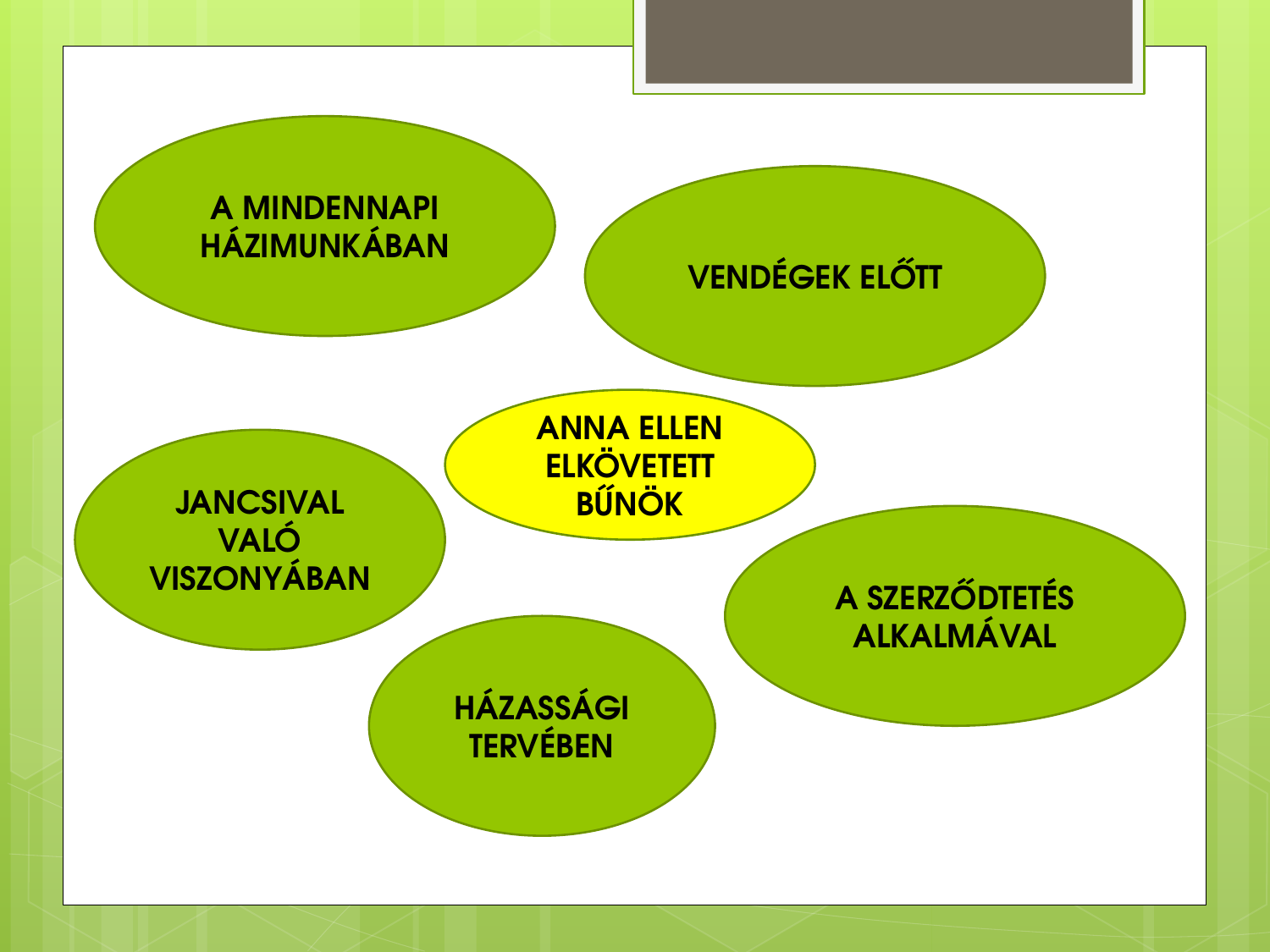

A MINDENNAPI HÁZIMUNKÁBAN
VENDÉGEK ELŐTT
ANNA ELLEN ELKÖVETETT BŰNÖK
JANCSIVAL VALÓ VISZONYÁBAN
A SZERZŐDTETÉS ALKALMÁVAL
HÁZASSÁGI TERVÉBEN